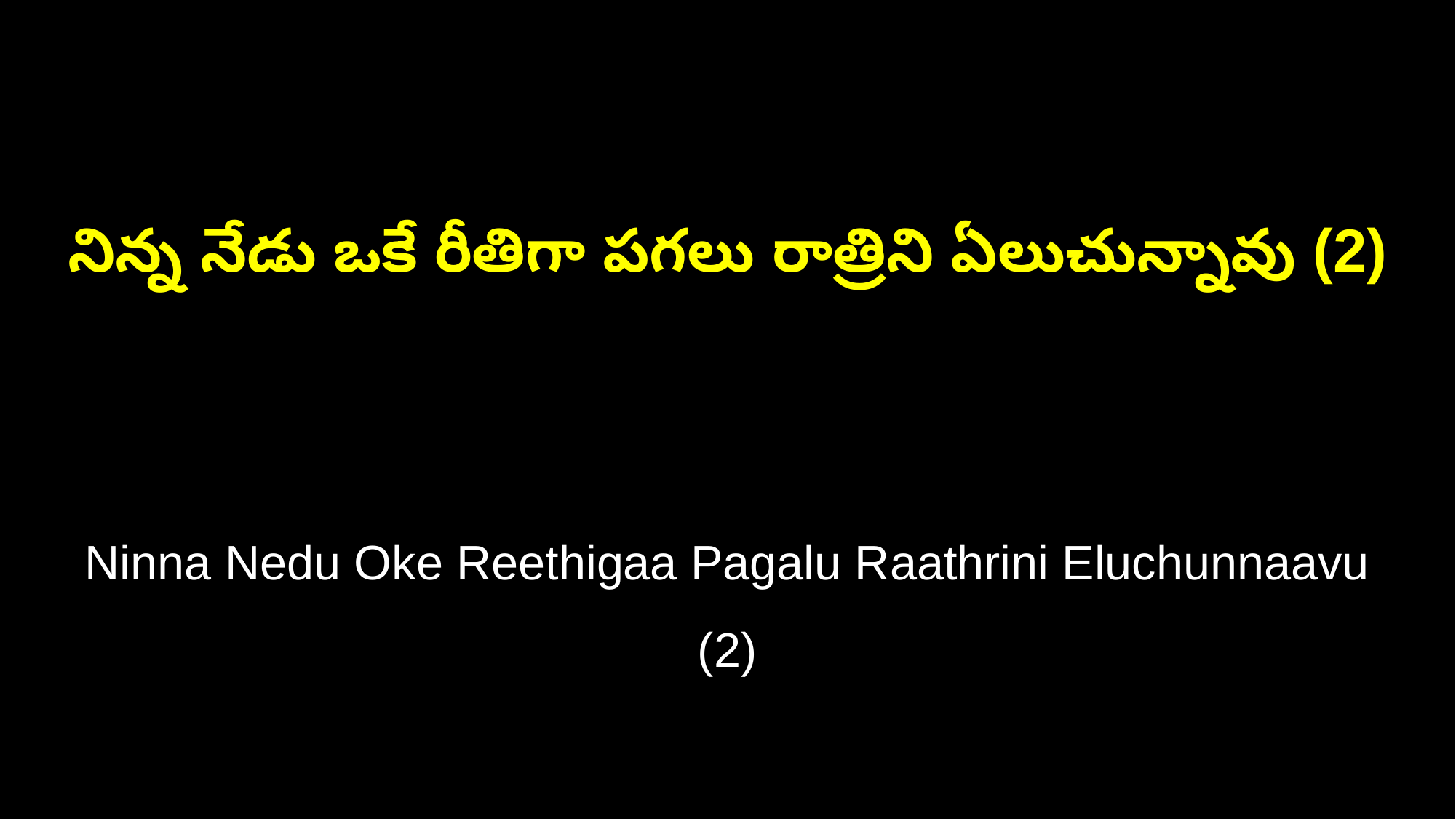

నిన్న నేడు ఒకే రీతిగా పగలు రాత్రిని ఏలుచున్నావు (2)
Ninna Nedu Oke Reethigaa Pagalu Raathrini Eluchunnaavu (2)